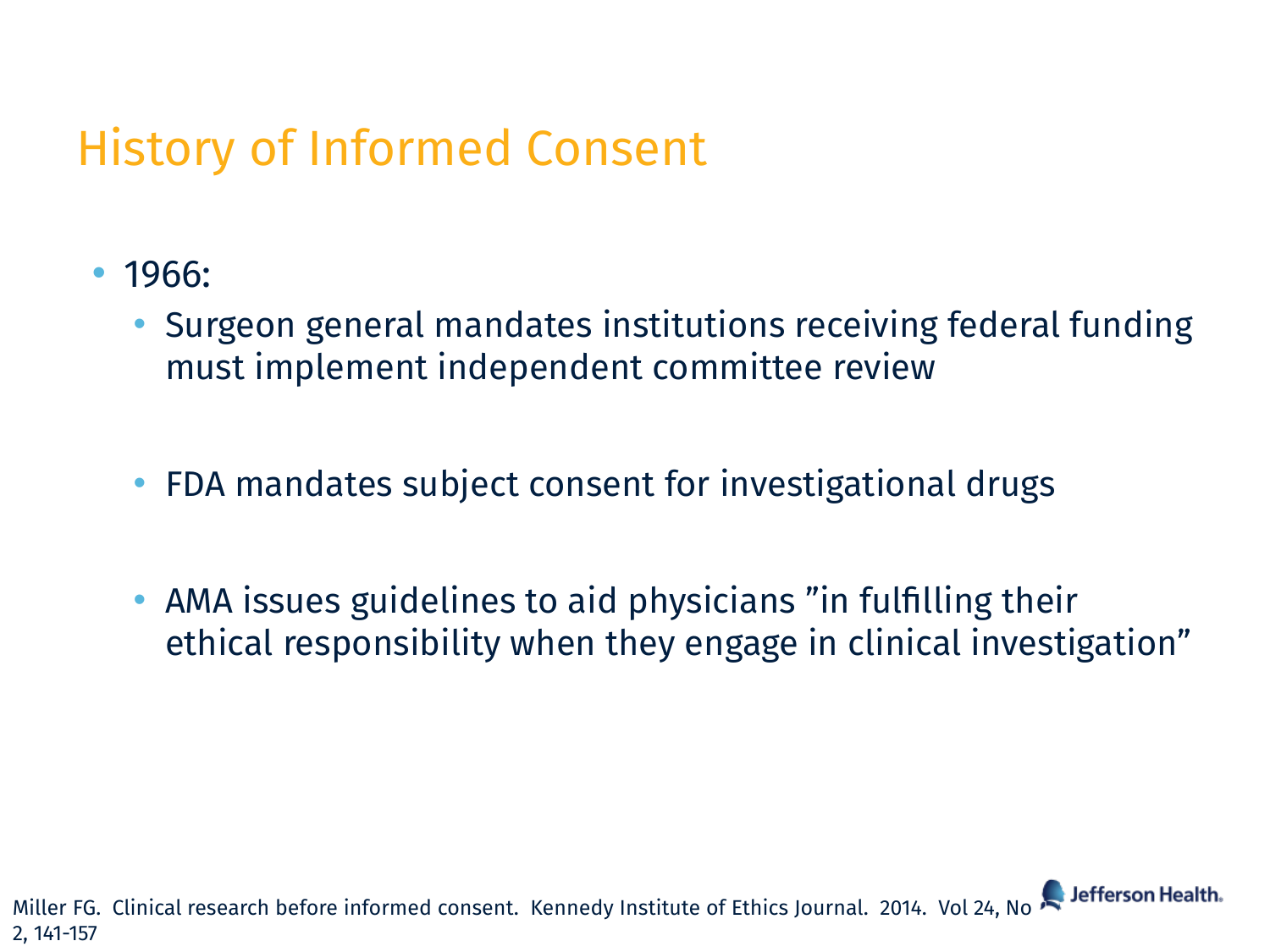

# History of Informed Consent
1966:
Surgeon general mandates institutions receiving federal funding must implement independent committee review

FDA mandates subject consent for investigational drugs

AMA issues guidelines to aid physicians ”in fulfilling their ethical responsibility when they engage in clinical investigation”
Miller FG.  Clinical research before informed consent.  Kennedy Institute of Ethics Journal.  2014.  Vol 24, No 2, 141-157